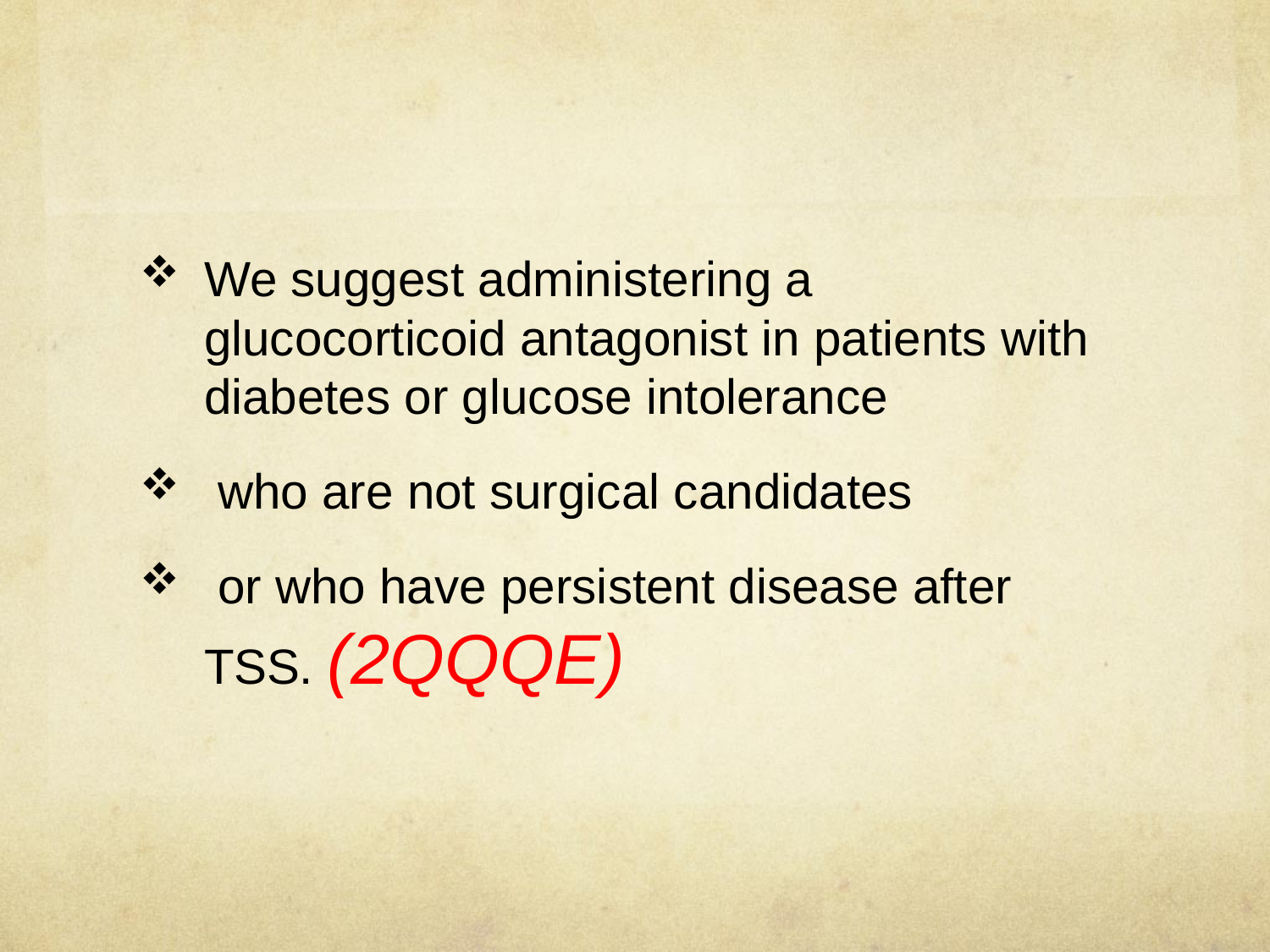

#
We suggest administering a glucocorticoid antagonist in patients with diabetes or glucose intolerance
 who are not surgical candidates
 or who have persistent disease after TSS. (2QQQE)